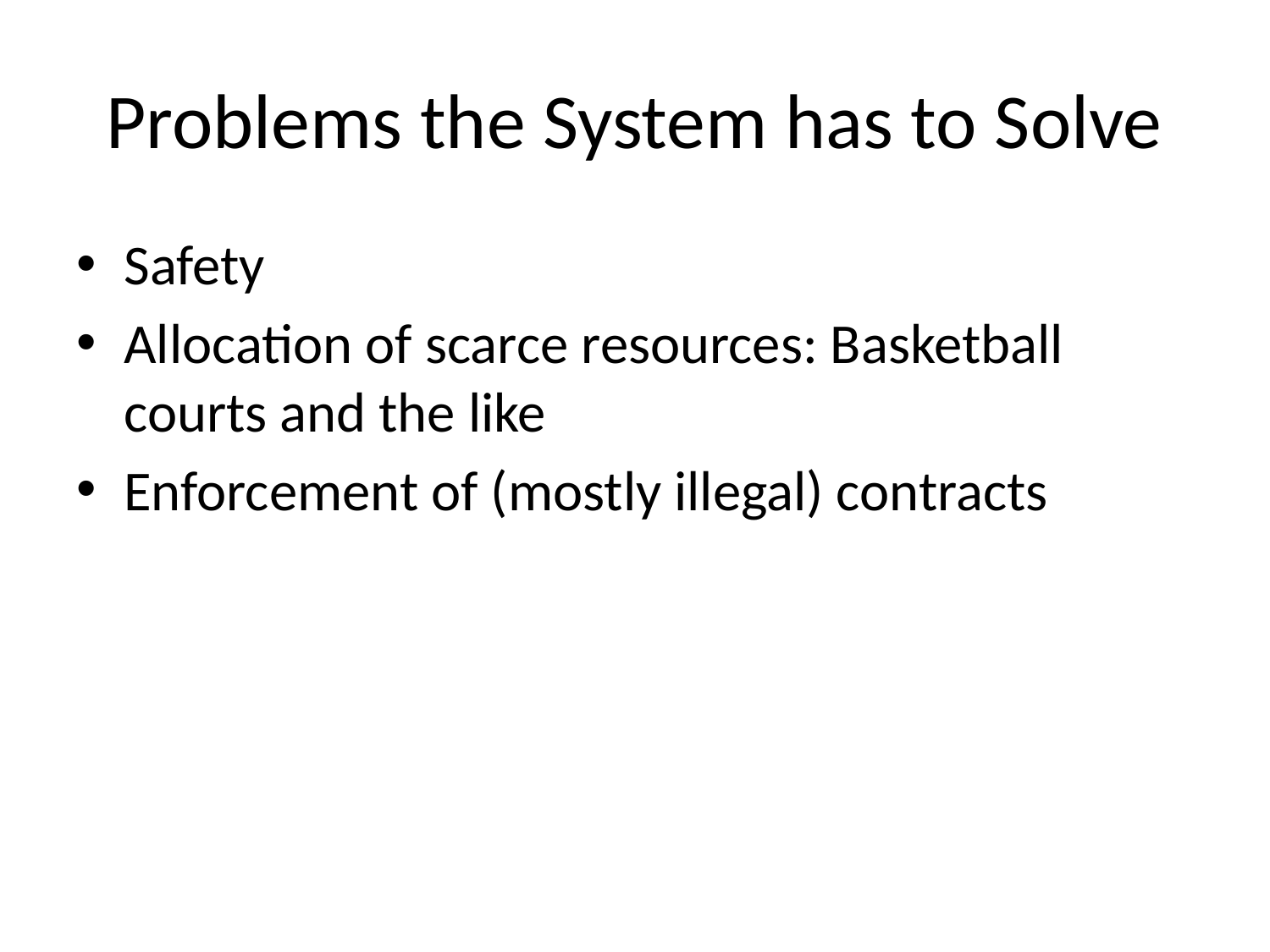

# Problems the System has to Solve
Safety
Allocation of scarce resources: Basketball courts and the like
Enforcement of (mostly illegal) contracts